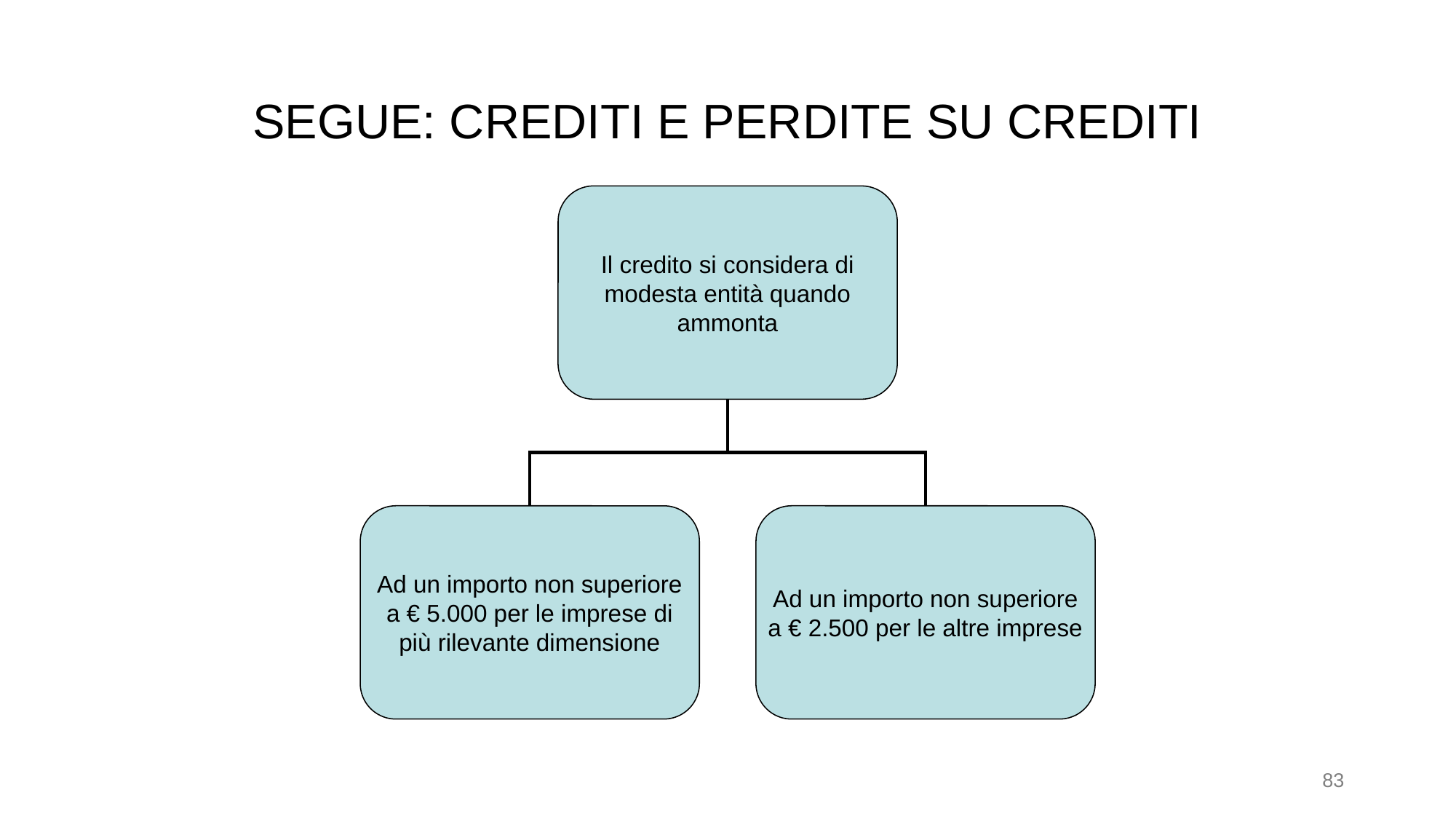

# SEGUE: CREDITI E PERDITE SU CREDITI

Il credito si considera di
modesta entità quando
ammonta

Ad un importo non superiore
a € 5.000 per le imprese di
più rilevante dimensione
Ad un importo non superiore
a € 2.500 per le altre imprese

83